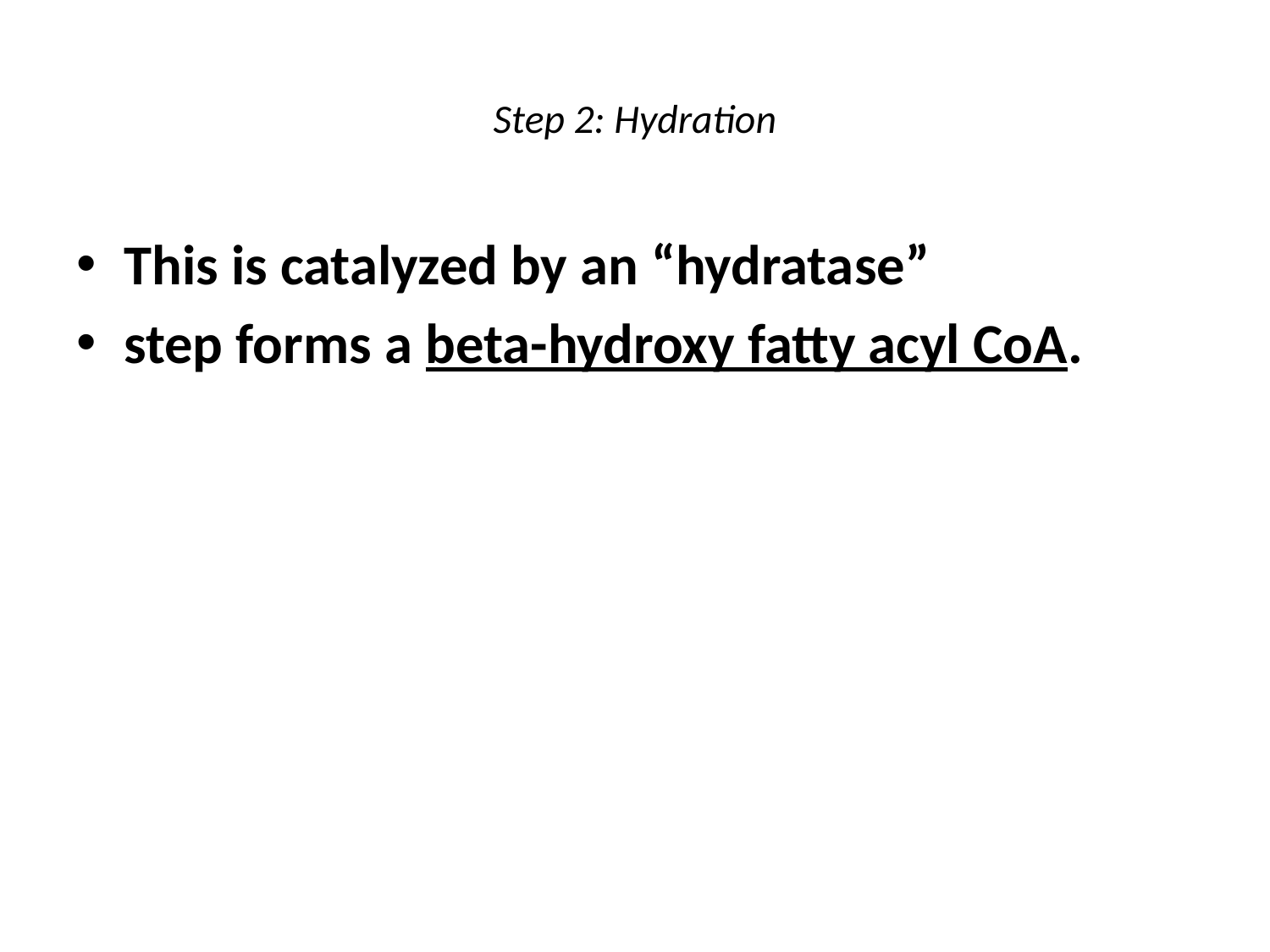

# Step 2: Hydration
This is catalyzed by an “hydratase”
step forms a beta-hydroxy fatty acyl CoA.